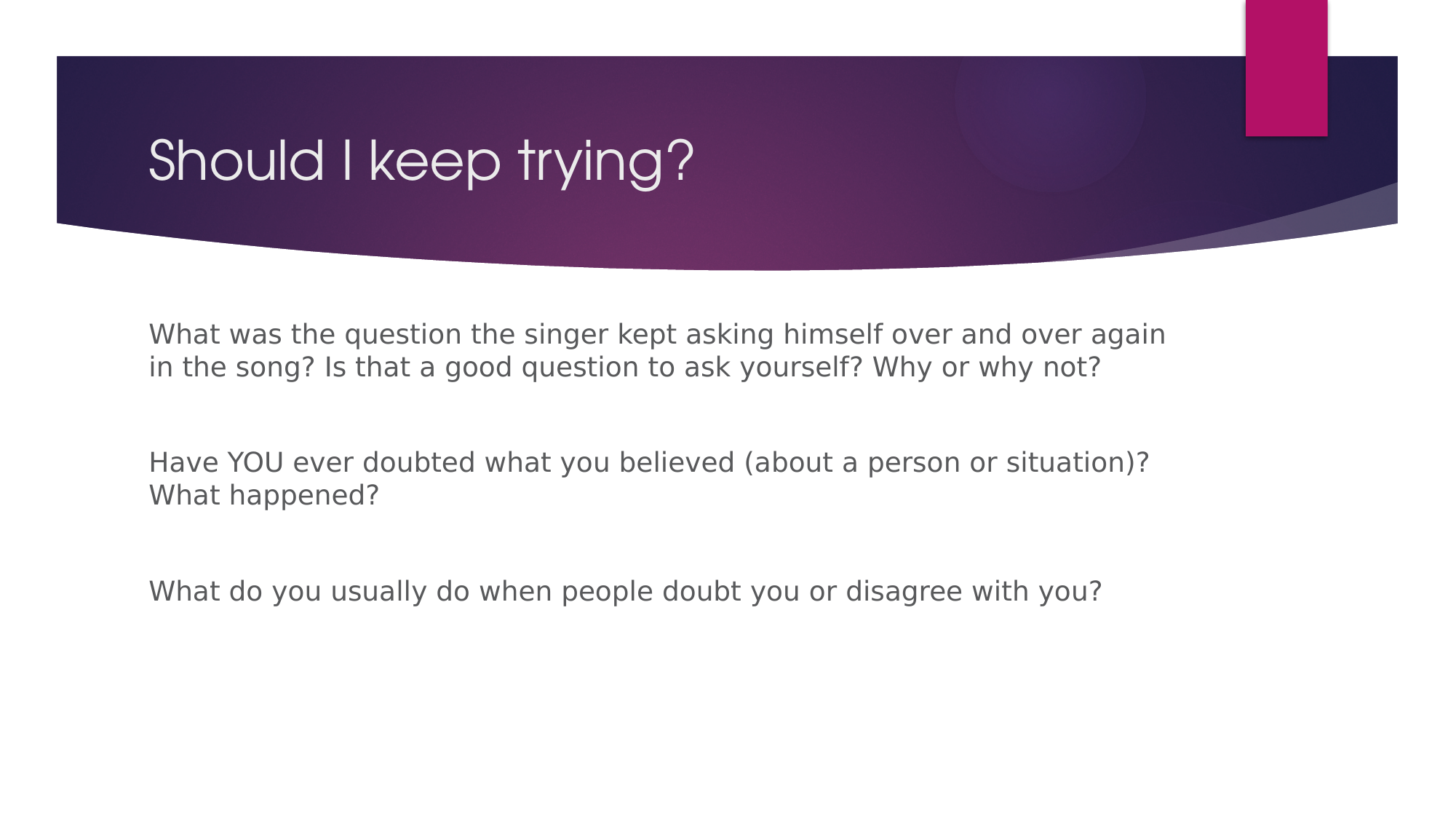

# Should I keep trying?
What was the question the singer kept asking himself over and over again in the song? Is that a good question to ask yourself? Why or why not?

Have YOU ever doubted what you believed (about a person or situation)? What happened?

What do you usually do when people doubt you or disagree with you?